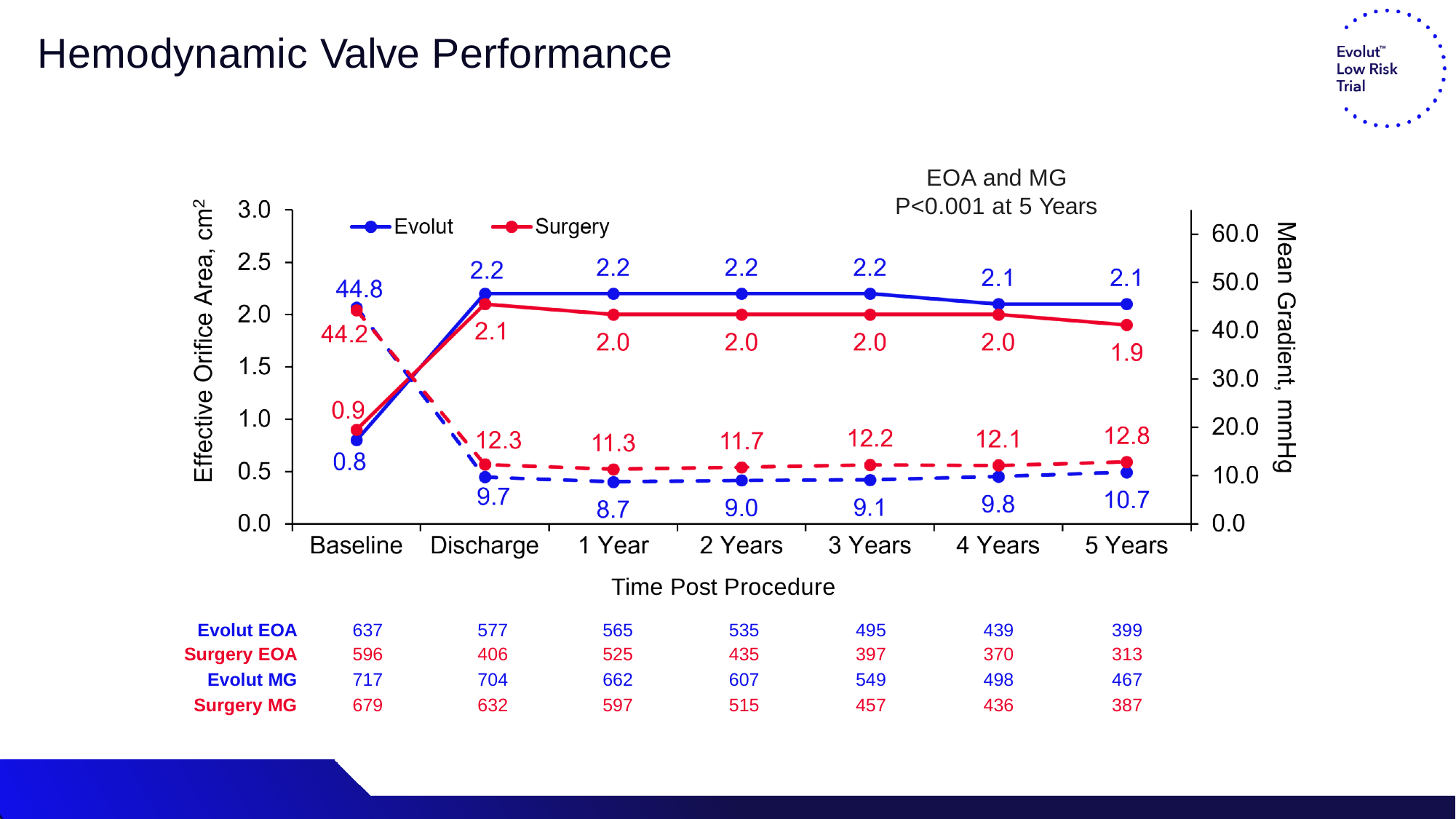

# Hemodynamic Valve Performance

EOA and MG  P<0.001 at 5 Years
Time Post Procedure
| Evolut EOA | 637 | 577 | 565 | 535 | 495 | 439 | 399 |
| --- | --- | --- | --- | --- | --- | --- | --- |
| Surgery EOA | 596 | 406 | 525 | 435 | 397 | 370 | 313 |
| Evolut MG | 717 | 704 | 662 | 607 | 549 | 498 | 467 |
| Surgery MG | 679 | 632 | 597 | 515 | 457 | 436 | 387 |